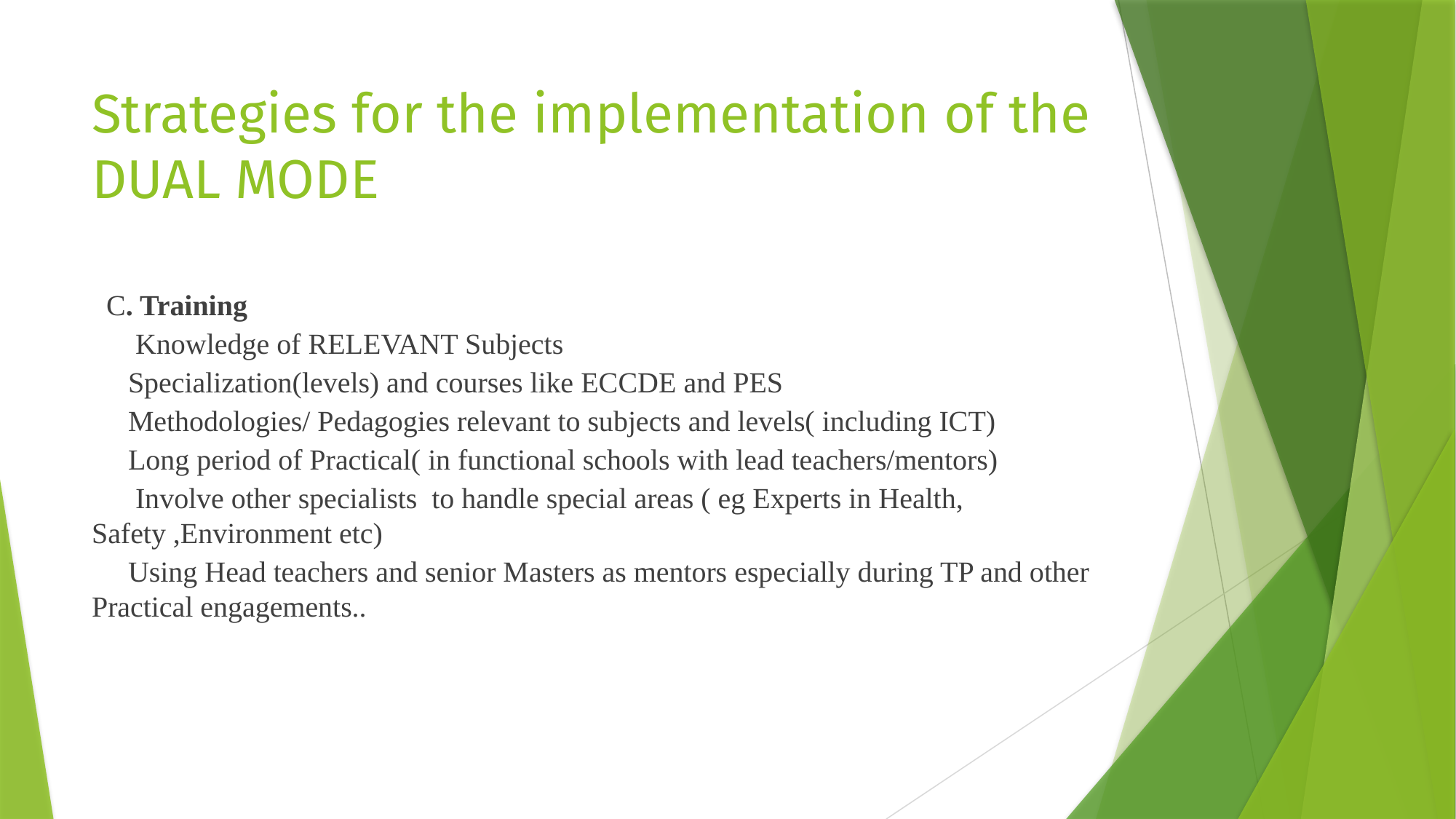

# Strategies for the implementation of the DUAL MODE

  C. Training
      Knowledge of RELEVANT Subjects
     Specialization(levels) and courses like ECCDE and PES
     Methodologies/ Pedagogies relevant to subjects and levels( including ICT)
     Long period of Practical( in functional schools with lead teachers/mentors)
      Involve other specialists  to handle special areas ( eg Experts in Health, Safety ,Environment etc)
     Using Head teachers and senior Masters as mentors especially during TP and other Practical engagements..